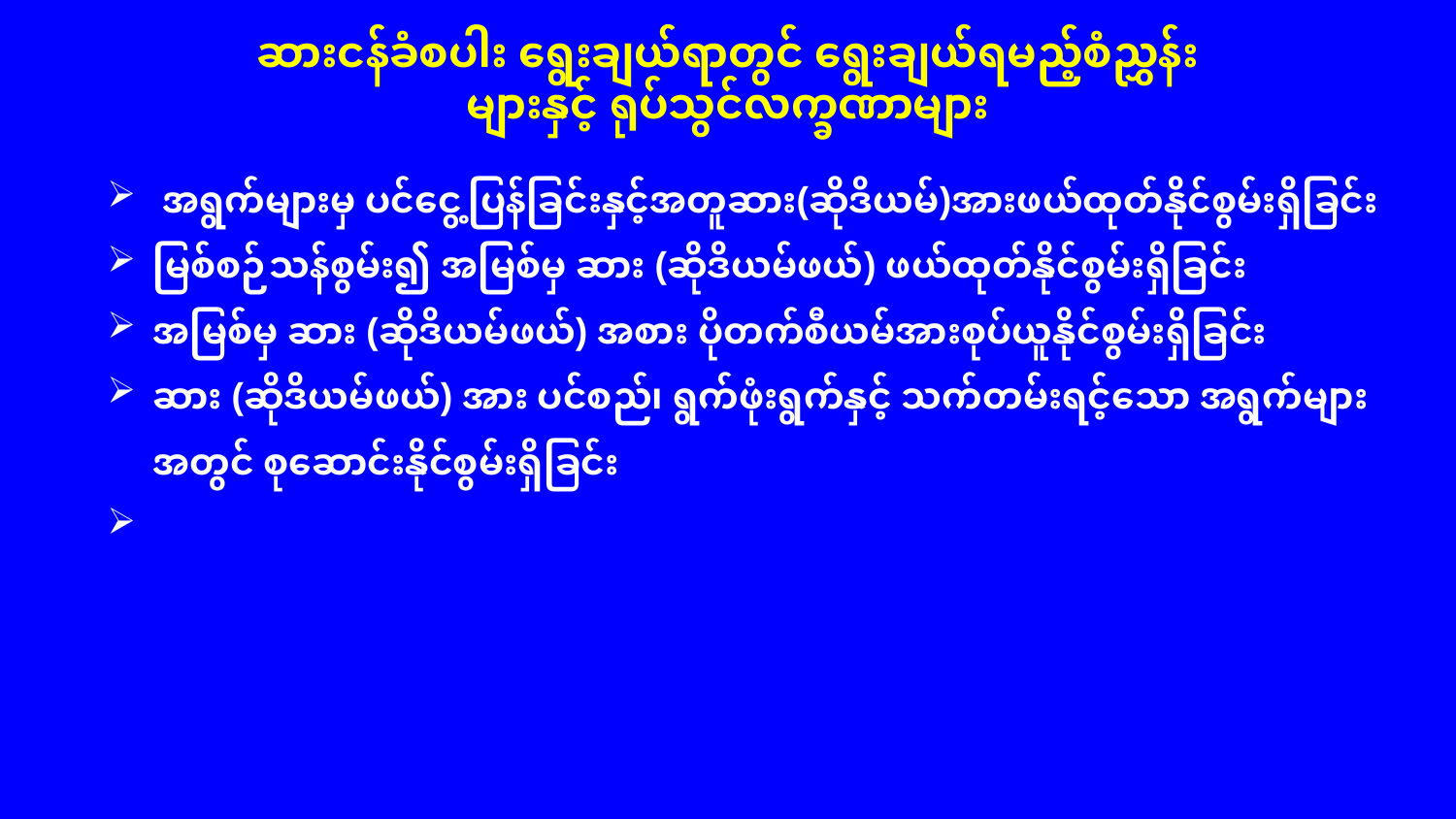

ဆားငန်ခံစပါး ရွေးချယ်ရာတွင် ရွေးချယ်ရမည့်စံညွှန်းများနှင့် ရုပ်သွင်လက္ခဏာများ
 အရွက်များမှ ပင်ငွေ့ပြန်ခြင်းနှင့်အတူဆား(ဆိုဒိယမ်)အားဖယ်ထုတ်နိုင်စွမ်းရှိခြင်း
မြစ်စဉ်သန်စွမ်း၍ အမြစ်မှ ဆား (ဆိုဒိယမ်ဖယ်) ဖယ်ထုတ်နိုင်စွမ်းရှိခြင်း
အမြစ်မှ ဆား (ဆိုဒိယမ်ဖယ်) အစား ပိုတက်စီယမ်အားစုပ်ယူနိုင်စွမ်းရှိခြင်း
ဆား (ဆိုဒိယမ်ဖယ်) အား ပင်စည်၊ ရွက်ဖုံးရွက်နှင့် သက်တမ်းရင့်သော အရွက်များအတွင် စုဆောင်းနိုင်စွမ်းရှိခြင်း